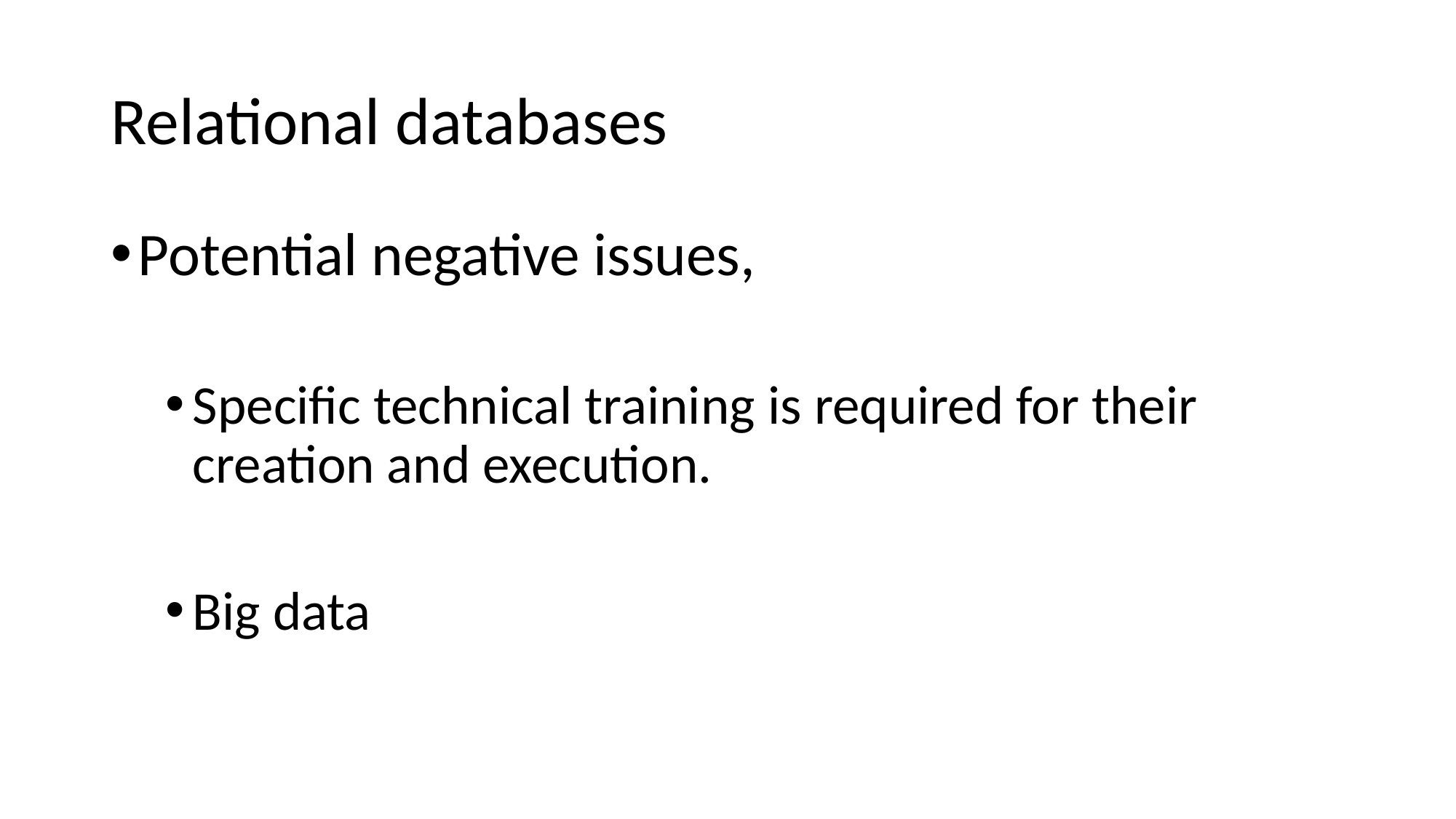

# Relational databases
Potential negative issues,

Specific technical training is required for their creation and execution.

Big data